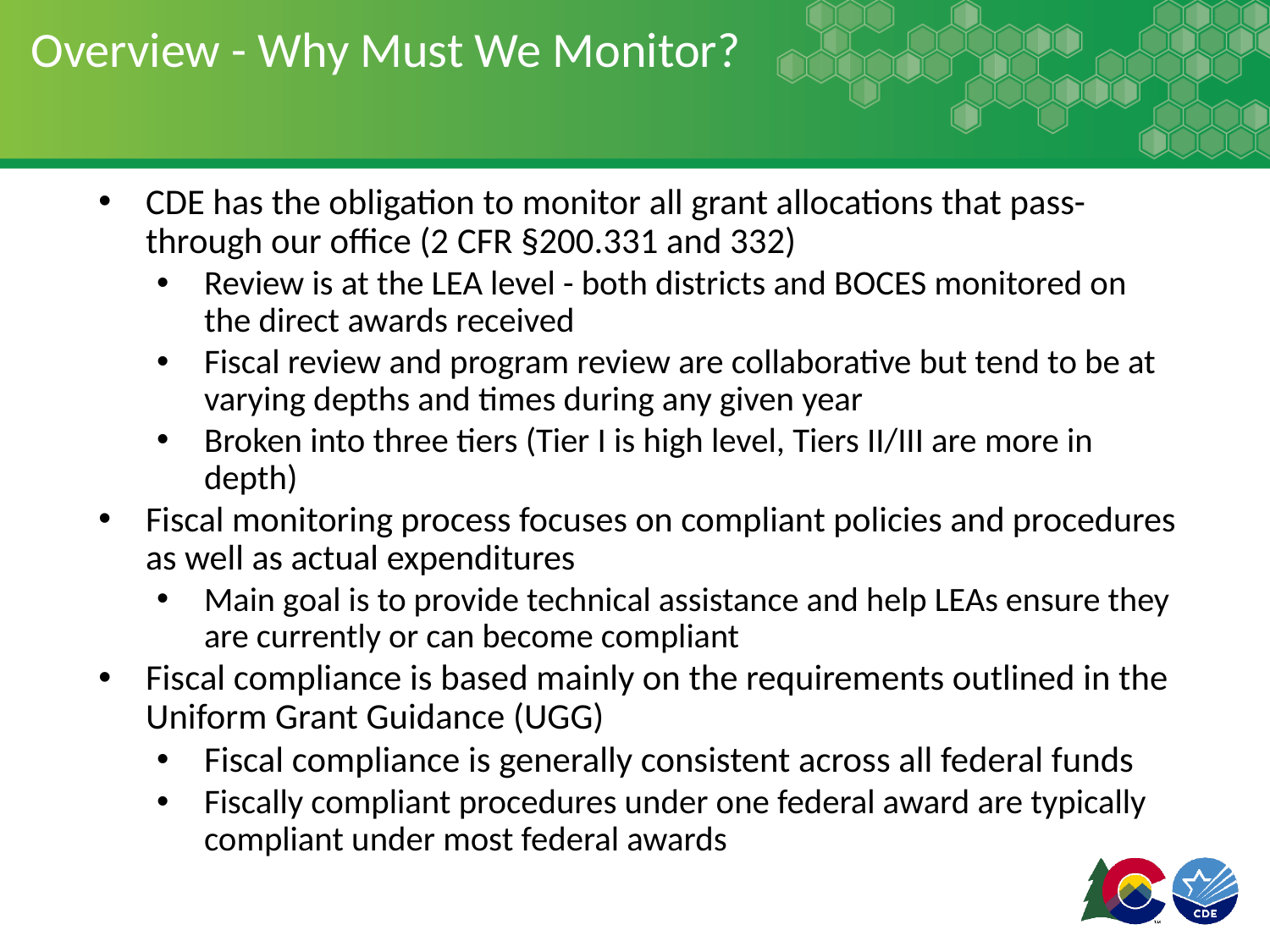

# Overview - Why Must We Monitor?
CDE has the obligation to monitor all grant allocations that pass-through our office (2 CFR §200.331 and 332)
Review is at the LEA level - both districts and BOCES monitored on the direct awards received
Fiscal review and program review are collaborative but tend to be at varying depths and times during any given year
Broken into three tiers (Tier I is high level, Tiers II/III are more in depth)
Fiscal monitoring process focuses on compliant policies and procedures as well as actual expenditures
Main goal is to provide technical assistance and help LEAs ensure they are currently or can become compliant
Fiscal compliance is based mainly on the requirements outlined in the Uniform Grant Guidance (UGG)
Fiscal compliance is generally consistent across all federal funds
Fiscally compliant procedures under one federal award are typically compliant under most federal awards